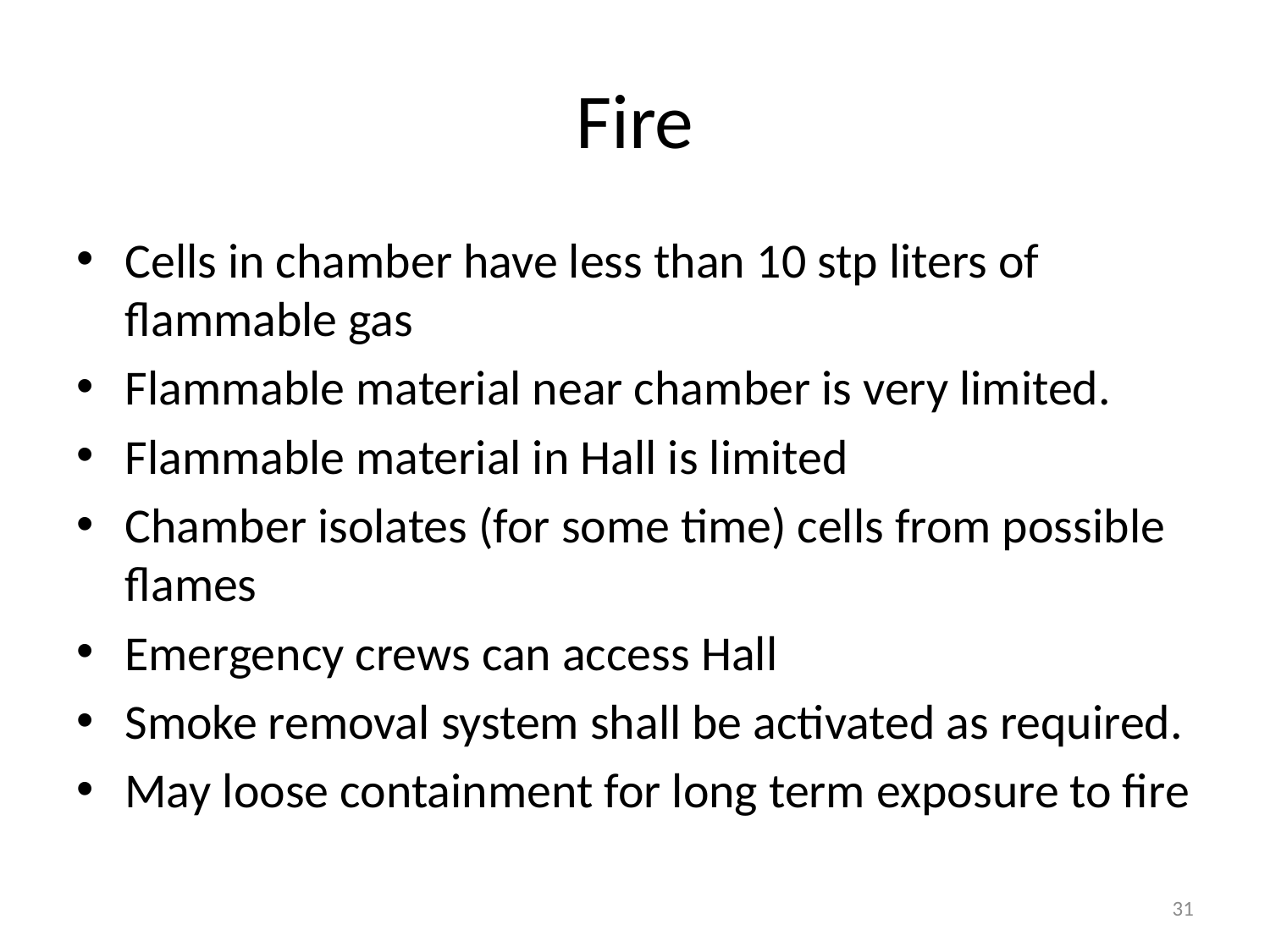

# Fire
Cells in chamber have less than 10 stp liters of flammable gas
Flammable material near chamber is very limited.
Flammable material in Hall is limited
Chamber isolates (for some time) cells from possible flames
Emergency crews can access Hall
Smoke removal system shall be activated as required.
May loose containment for long term exposure to fire
31